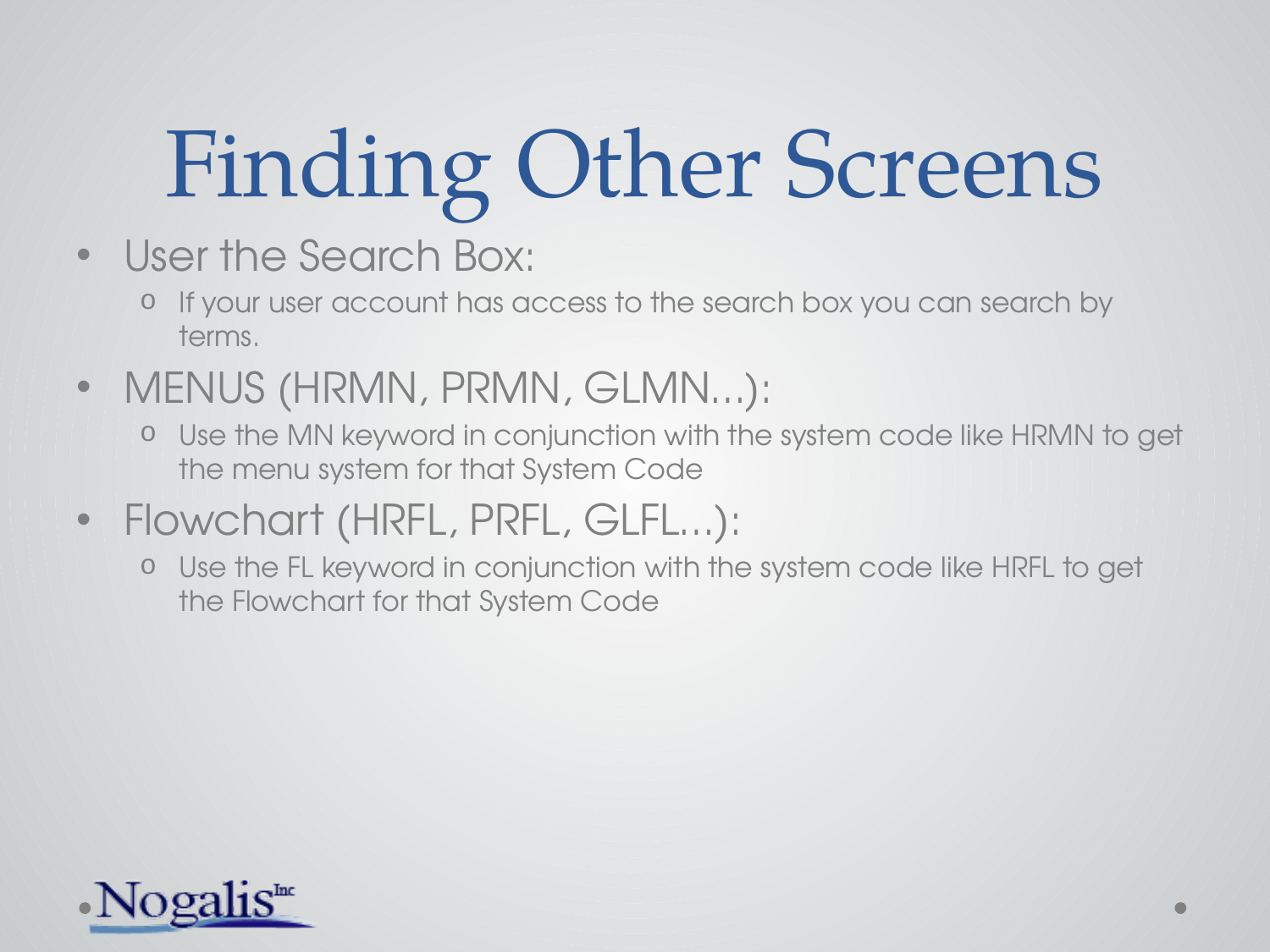

# Finding Other Screens
User the Search Box:
If your user account has access to the search box you can search by terms.
MENUS (HRMN, PRMN, GLMN…):
Use the MN keyword in conjunction with the system code like HRMN to get the menu system for that System Code
Flowchart (HRFL, PRFL, GLFL…):
Use the FL keyword in conjunction with the system code like HRFL to get the Flowchart for that System Code